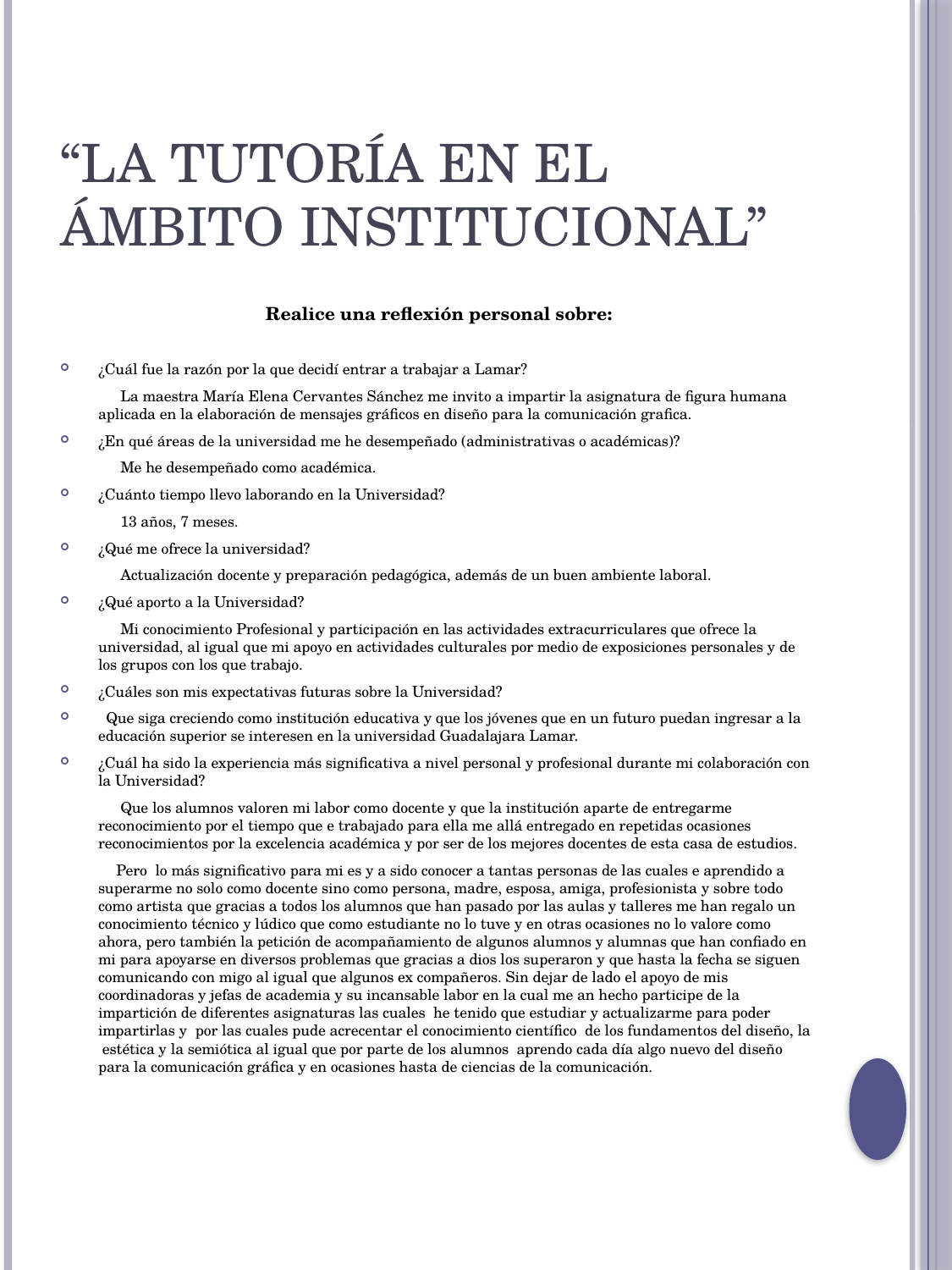

# “La tutoría en el ámbito institucional”
  Realice una reflexión personal sobre:

¿Cuál fue la razón por la que decidí entrar a trabajar a Lamar?
               La maestra María Elena Cervantes Sánchez me invito a impartir la asignatura de figura humana aplicada en la elaboración de mensajes gráficos en diseño para la comunicación grafica.
¿En qué áreas de la universidad me he desempeñado (administrativas o académicas)?
               Me he desempeñado como académica.
¿Cuánto tiempo llevo laborando en la Universidad?
               13 años, 7 meses.
¿Qué me ofrece la universidad?
               Actualización docente y preparación pedagógica, además de un buen ambiente laboral.
¿Qué aporto a la Universidad?
               Mi conocimiento Profesional y participación en las actividades extracurriculares que ofrece la universidad, al igual que mi apoyo en actividades culturales por medio de exposiciones personales y de los grupos con los que trabajo.
¿Cuáles son mis expectativas futuras sobre la Universidad?
  Que siga creciendo como institución educativa y que los jóvenes que en un futuro puedan ingresar a la educación superior se interesen en la universidad Guadalajara Lamar.
¿Cuál ha sido la experiencia más significativa a nivel personal y profesional durante mi colaboración con la Universidad?
               Que los alumnos valoren mi labor como docente y que la institución aparte de entregarme reconocimiento por el tiempo que e trabajado para ella me allá entregado en repetidas ocasiones  reconocimientos por la excelencia académica y por ser de los mejores docentes de esta casa de estudios.
              Pero  lo más significativo para mi es y a sido conocer a tantas personas de las cuales e aprendido a superarme no solo como docente sino como persona, madre, esposa, amiga, profesionista y sobre todo como artista que gracias a todos los alumnos que han pasado por las aulas y talleres me han regalo un conocimiento técnico y lúdico que como estudiante no lo tuve y en otras ocasiones no lo valore como ahora, pero también la petición de acompañamiento de algunos alumnos y alumnas que han confiado en mi para apoyarse en diversos problemas que gracias a dios los superaron y que hasta la fecha se siguen comunicando con migo al igual que algunos ex compañeros. Sin dejar de lado el apoyo de mis coordinadoras y jefas de academia y su incansable labor en la cual me an hecho participe de la impartición de diferentes asignaturas las cuales  he tenido que estudiar y actualizarme para poder impartirlas y  por las cuales pude acrecentar el conocimiento científico  de los fundamentos del diseño, la  estética y la semiótica al igual que por parte de los alumnos  aprendo cada día algo nuevo del diseño para la comunicación gráfica y en ocasiones hasta de ciencias de la comunicación.